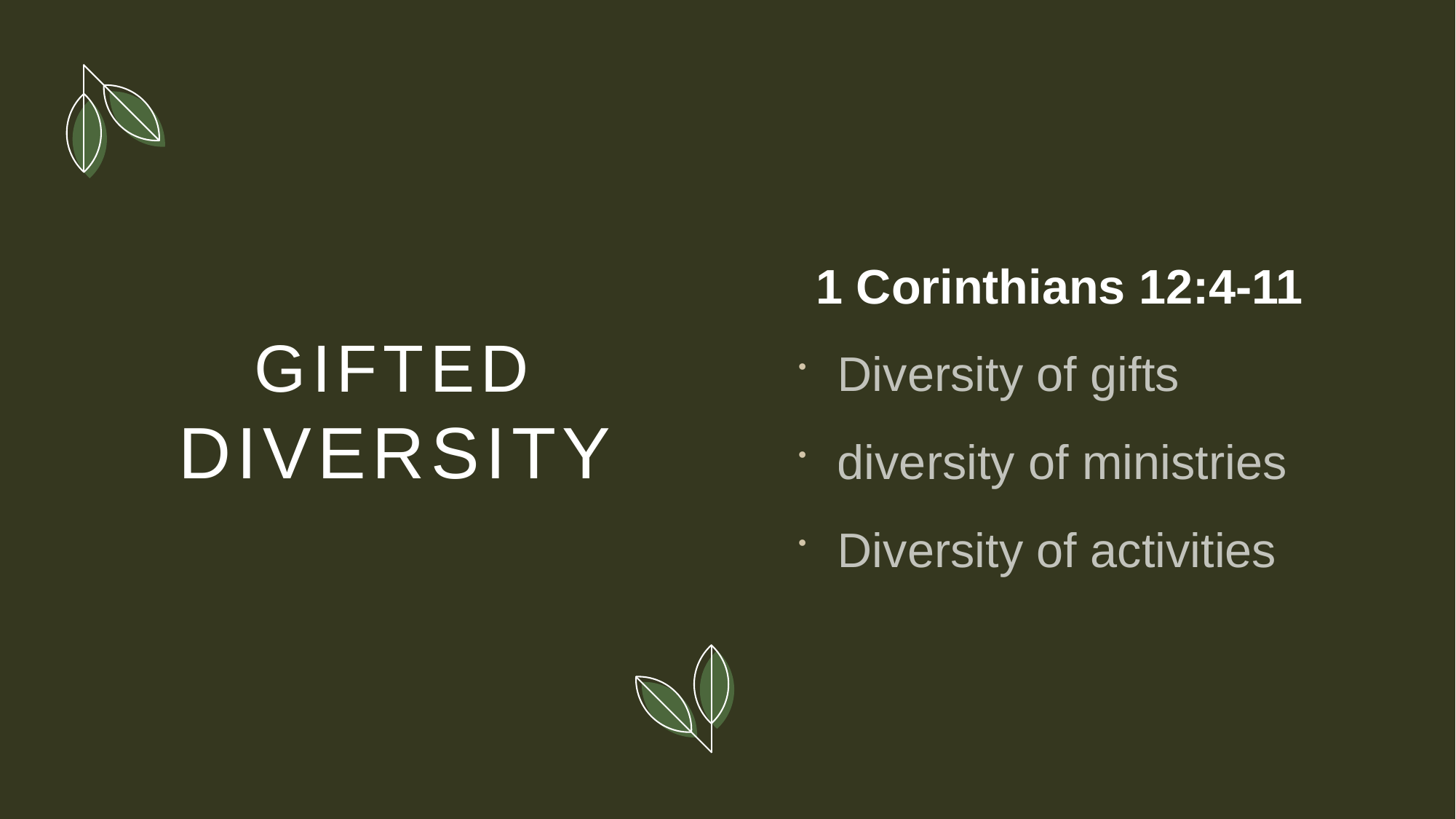

# gifted diversity
1 Corinthians 12:4-11
Diversity of gifts
diversity of ministries
Diversity of activities